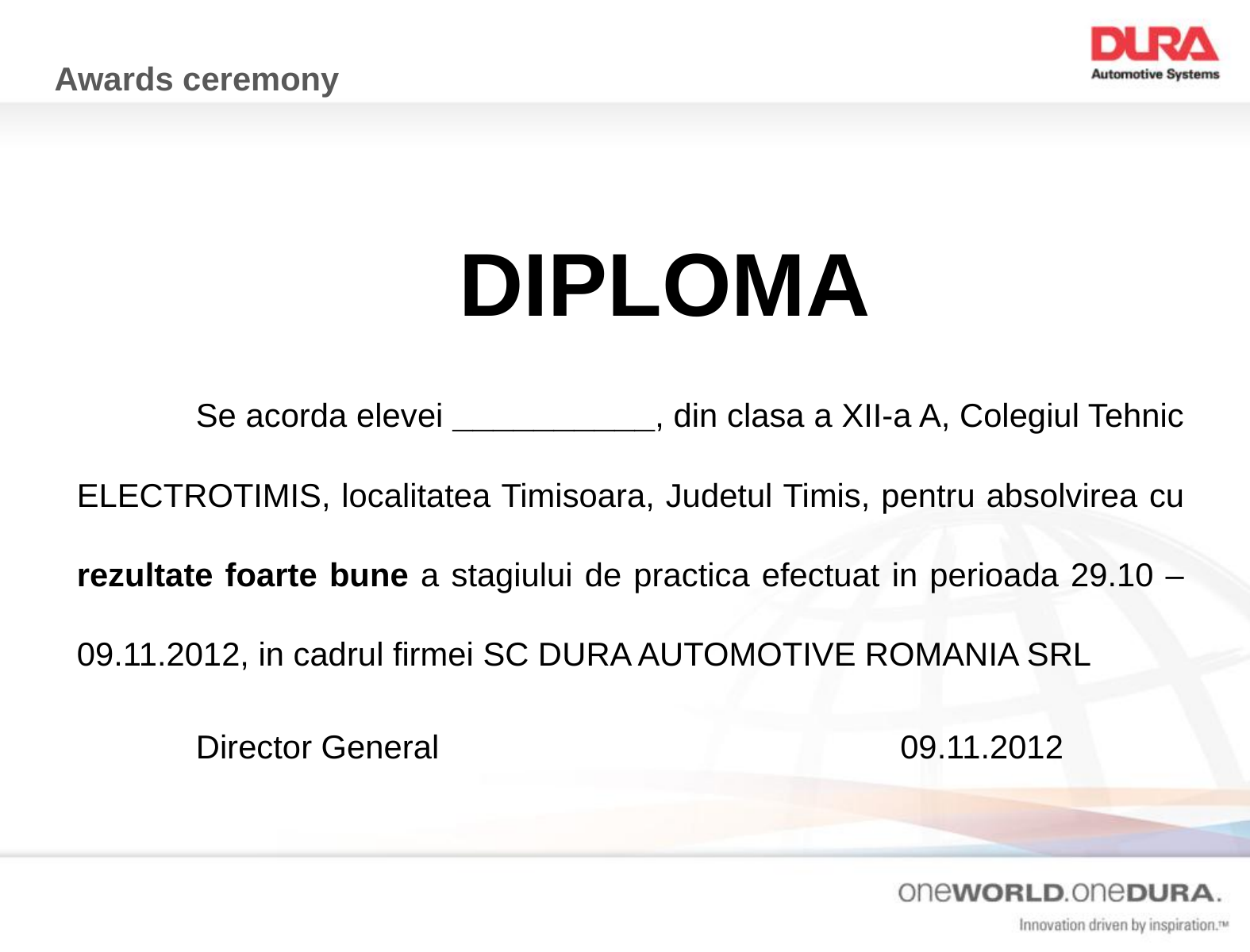

# Awards ceremony

			 DIPLOMA
	Se acorda elevei __________, din clasa a XII-a A, Colegiul Tehnic ELECTROTIMIS, localitatea Timisoara, Judetul Timis, pentru absolvirea cu rezultate foarte bune a stagiului de practica efectuat in perioada 29.10 – 09.11.2012, in cadrul firmei SC DURA AUTOMOTIVE ROMANIA SRL
	Director General                    	                         09.11.2012